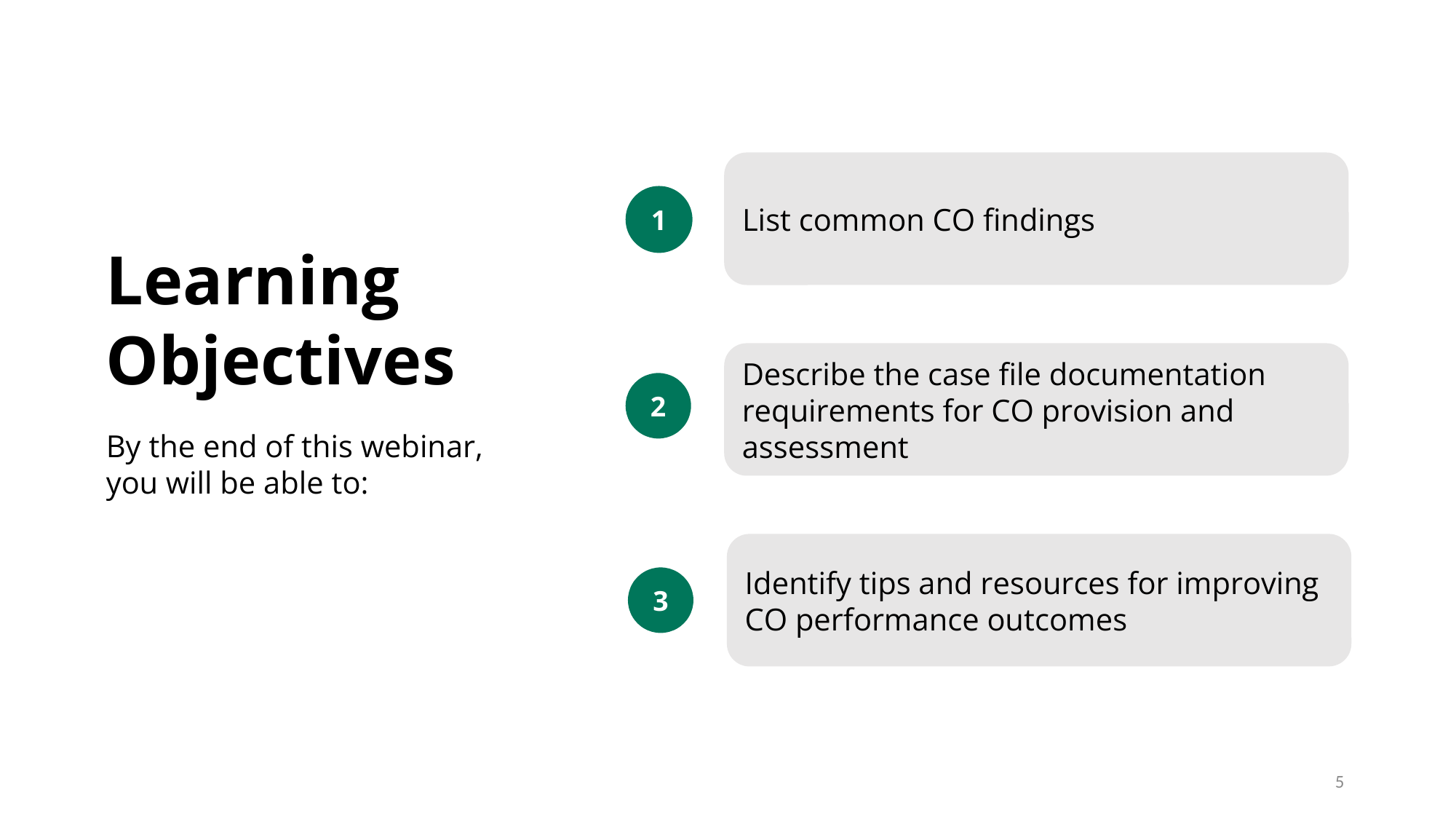

List common CO findings
1
Learning
Objectives

Describe the case file documentation requirements for CO provision and assessment

2
By the end of this webinar, you will be able to:
Identify tips and resources for improving CO performance outcomes
3
5